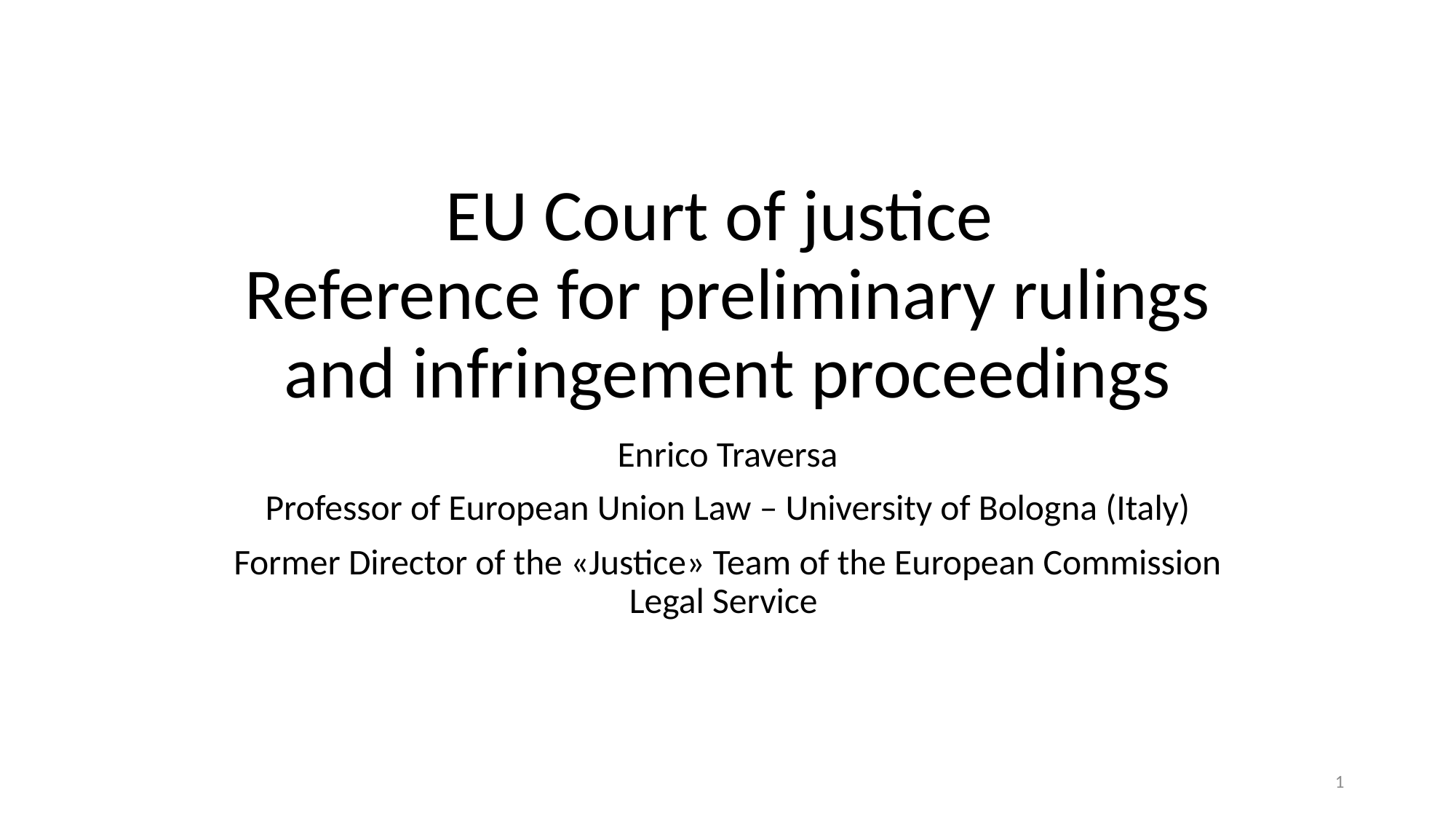

# EU Court of justice Reference for preliminary rulings and infringement proceedings
Enrico Traversa
Professor of European Union Law – University of Bologna (Italy)
Former Director of the «Justice» Team of the European Commission Legal Service
1